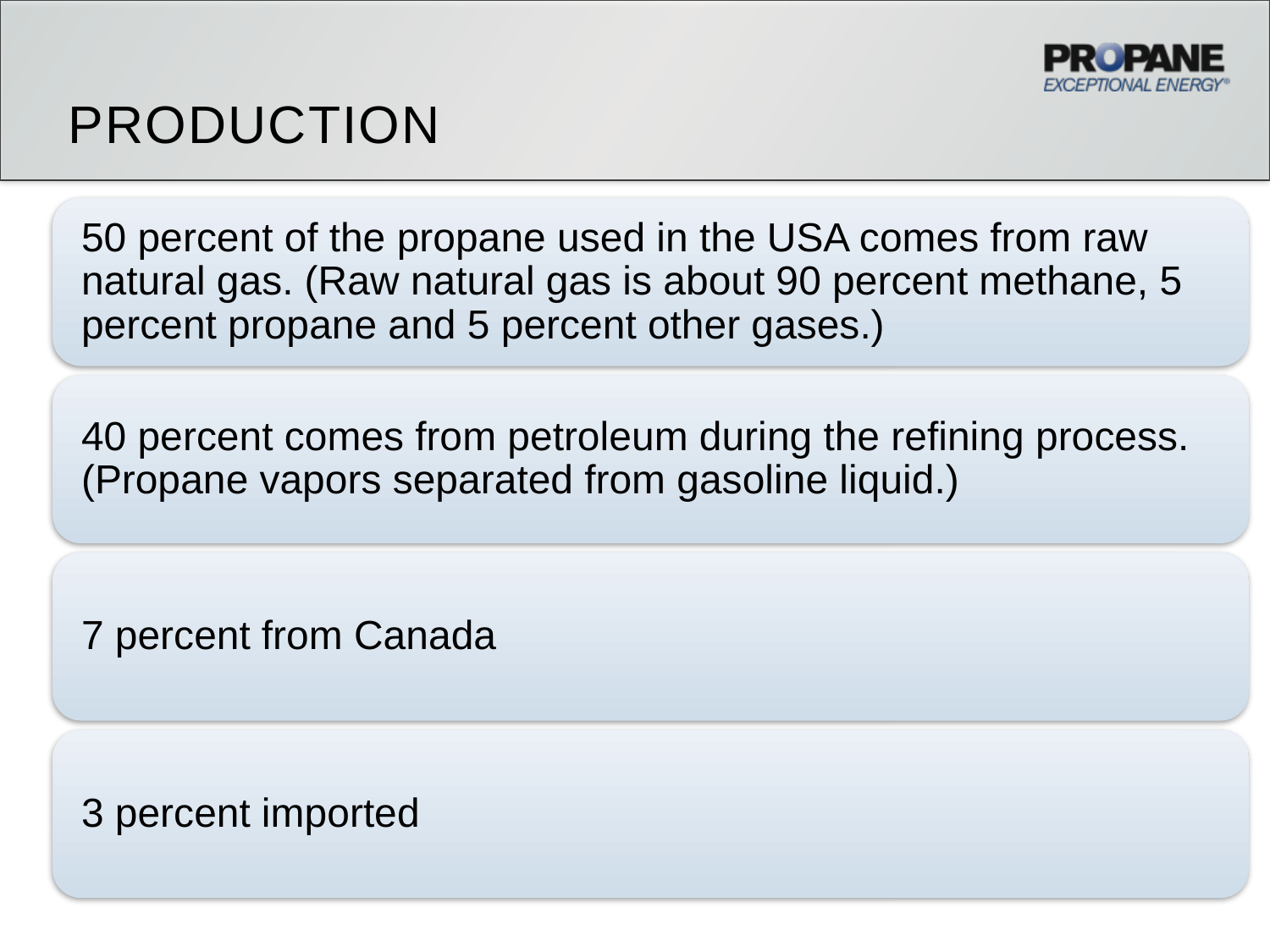

# Production
50 percent of the propane used in the USA comes from raw natural gas. (Raw natural gas is about 90 percent methane, 5 percent propane and 5 percent other gases.)
40 percent comes from petroleum during the refining process. (Propane vapors separated from gasoline liquid.)
7 percent from Canada
3 percent imported